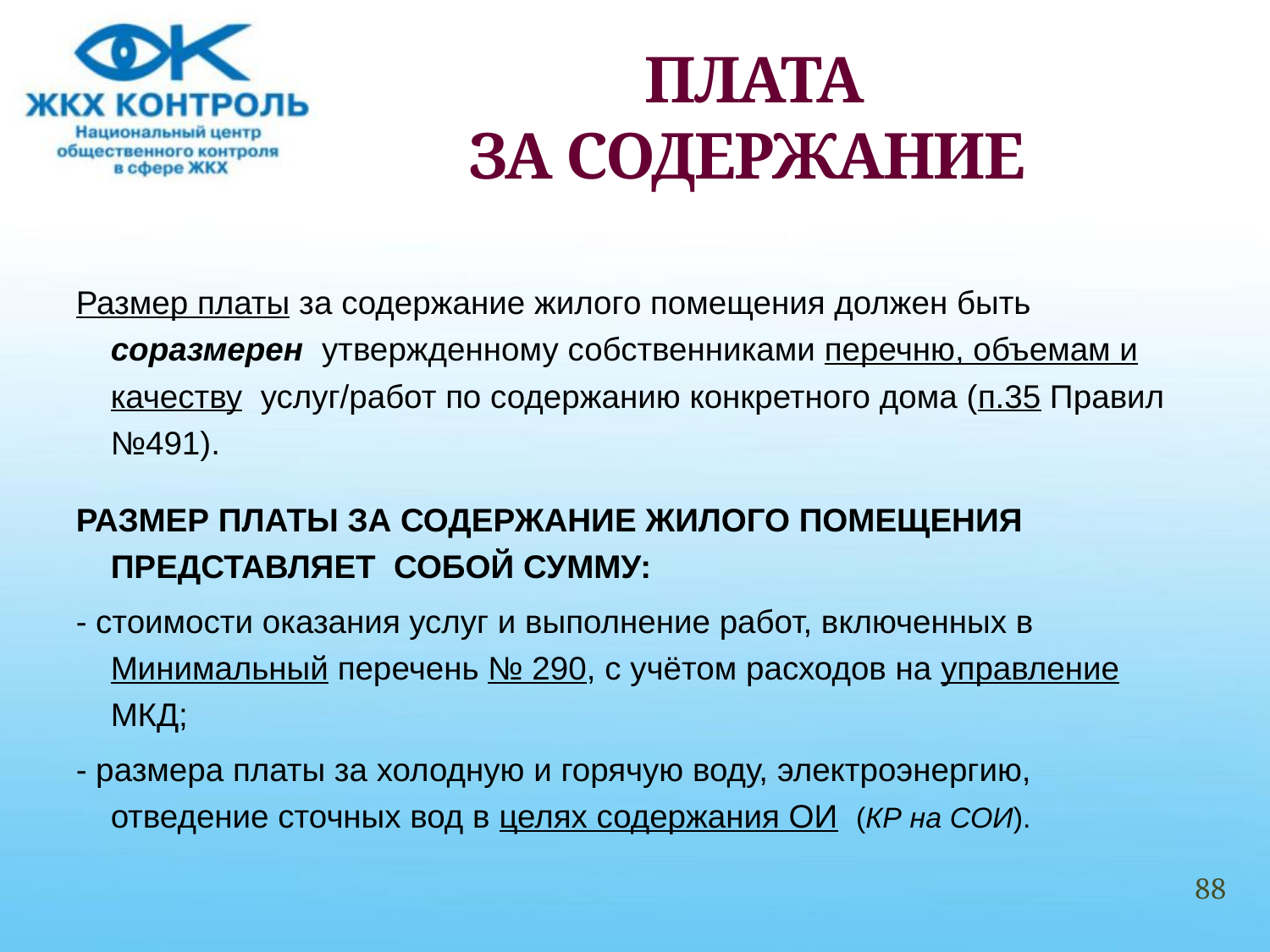

# ПЛАТА ЗА СОДЕРЖАНИЕ
Размер платы за содержание жилого помещения должен быть соразмерен  утвержденному собственниками перечню, объемам и качеству  услуг/работ по содержанию конкретного дома (п.35 Правил  №491).
РАЗМЕР ПЛАТЫ ЗА СОДЕРЖАНИЕ ЖИЛОГО ПОМЕЩЕНИЯ ПРЕДСТАВЛЯЕТ  СОБОЙ СУММУ:
- стоимости оказания услуг и выполнение работ, включенных в Минимальный перечень № 290, с учётом расходов на управление МКД;
- размера платы за холодную и горячую воду, электроэнергию, отведение сточных вод в целях содержания ОИ  (КР на СОИ).

88